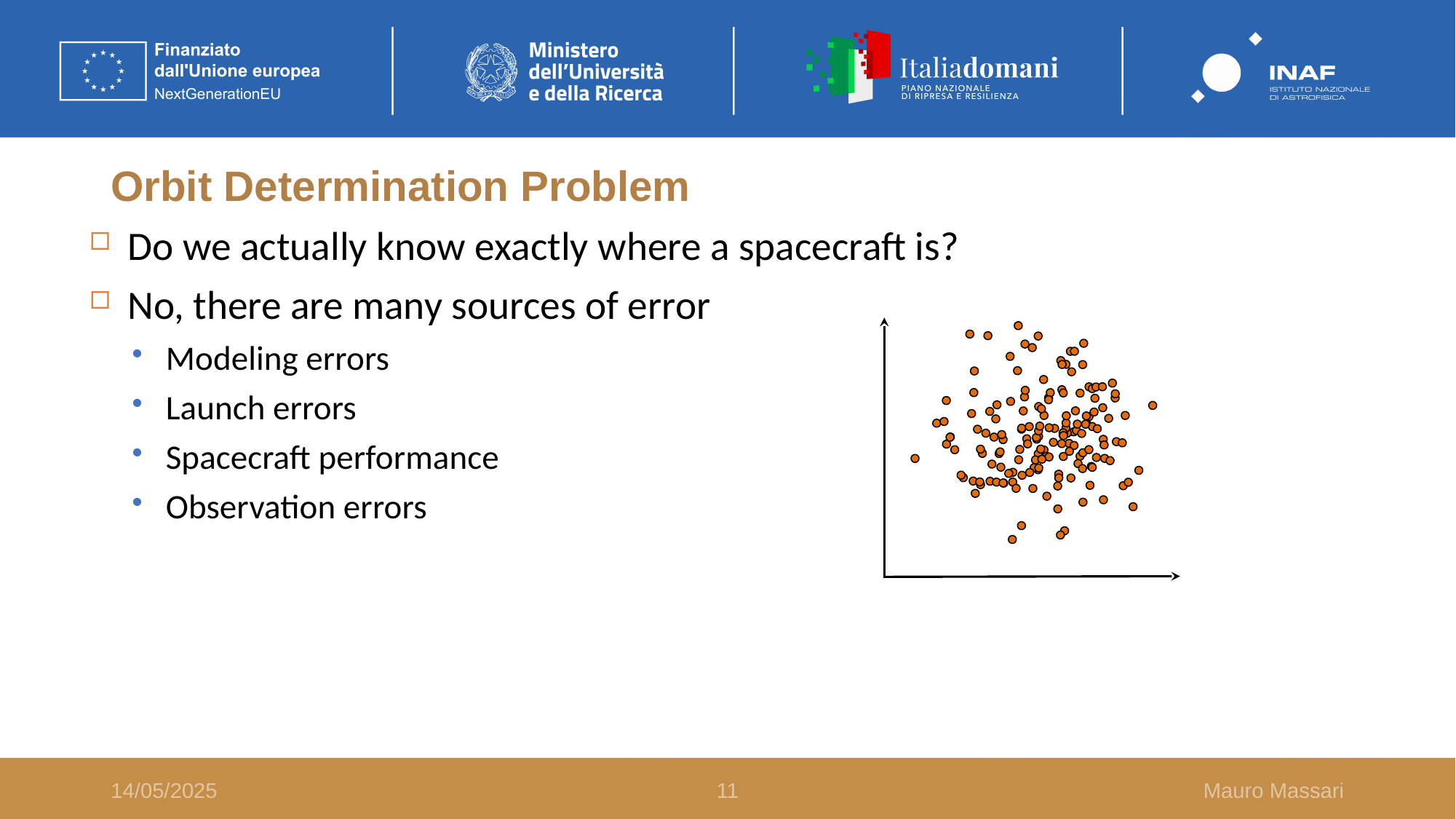

# Orbit Determination Problem
11
Do we actually know exactly where a spacecraft is?
No, there are many sources of error
Modeling errors
Launch errors
Spacecraft performance
Observation errors

14/05/2025
11
Mauro Massari